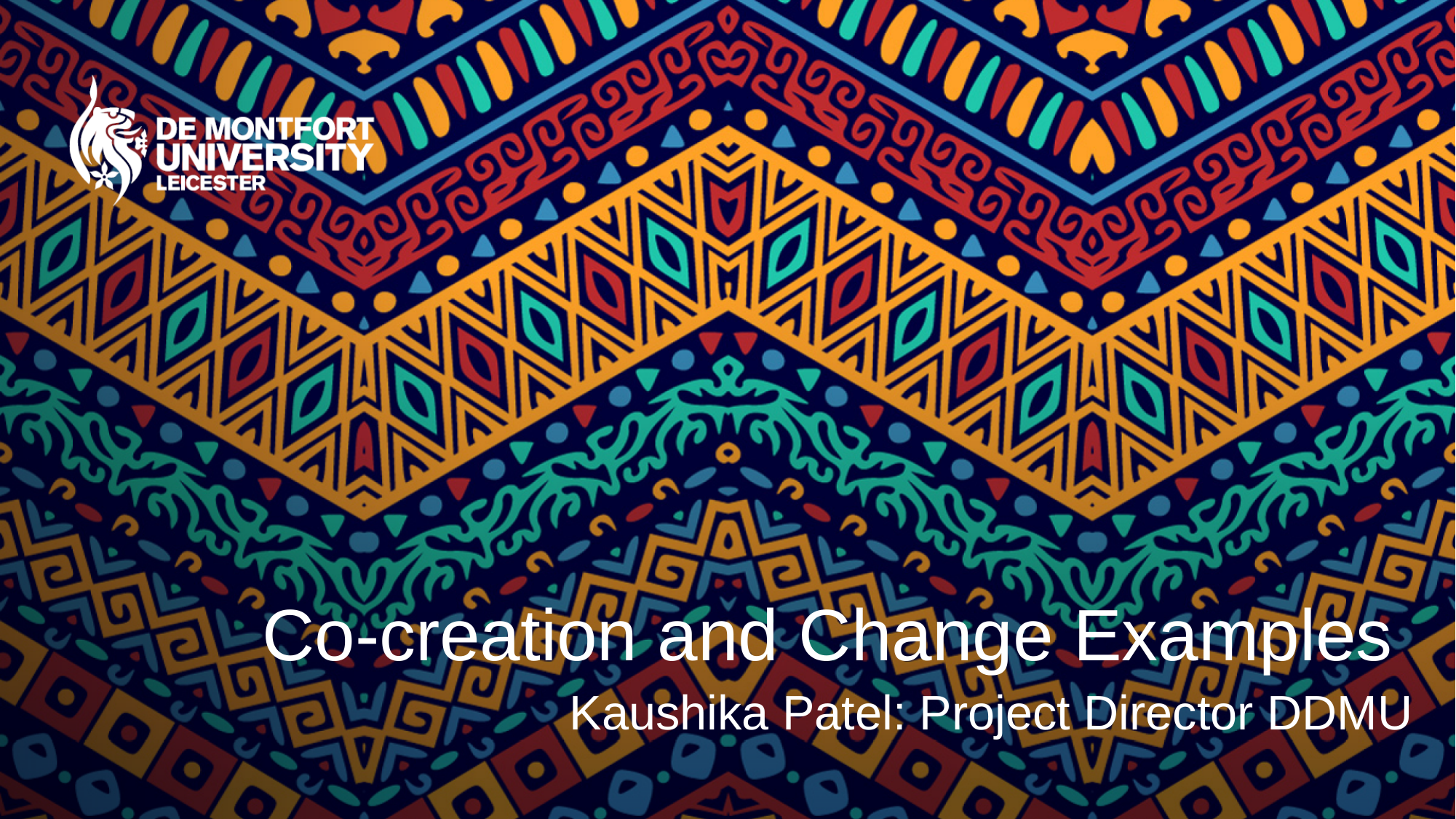

# Co-creation and Change Examples
Kaushika Patel: Project Director DDMU